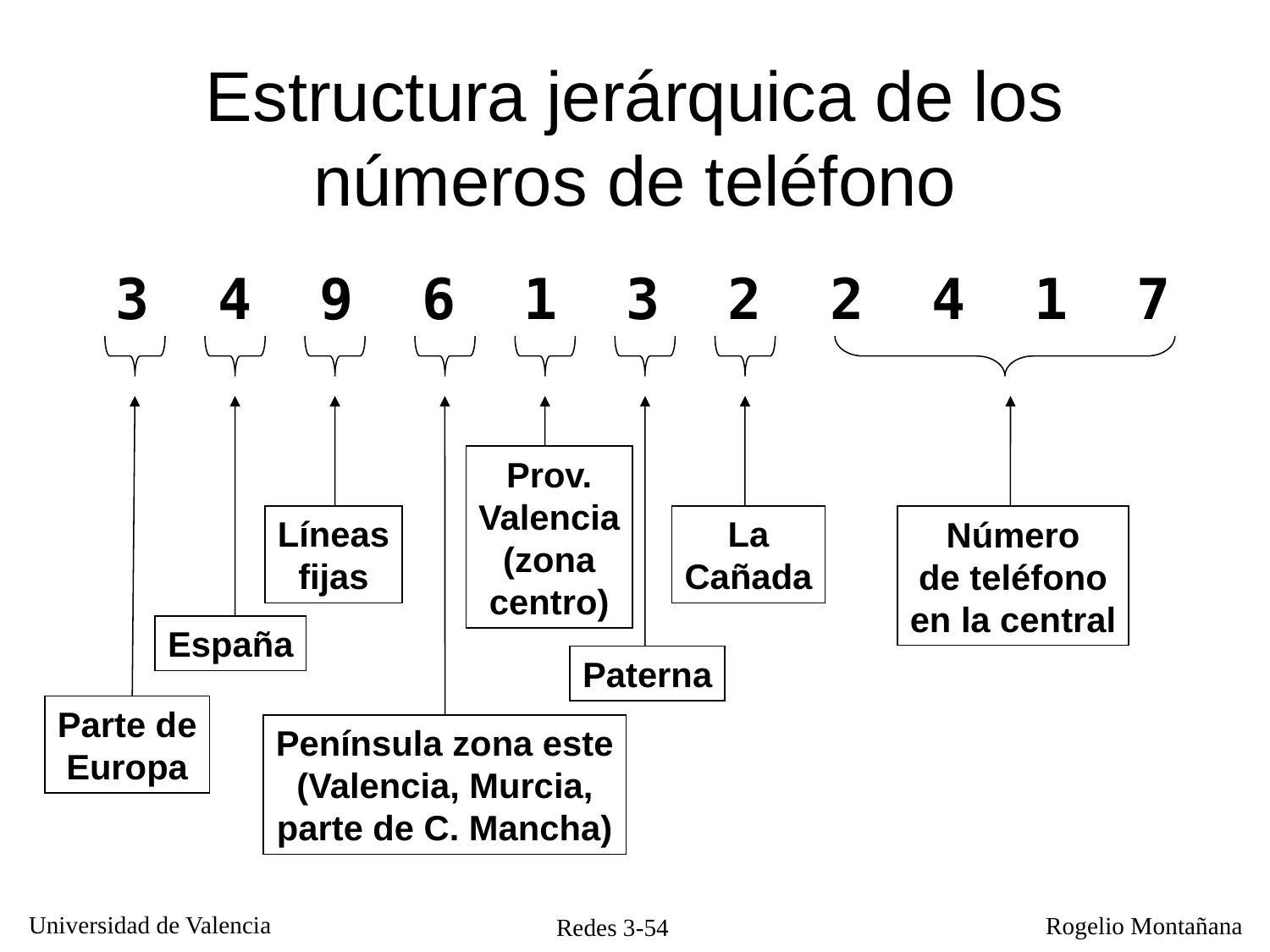

# Estructura jerárquica de los números de teléfono

3  4  9  6  1  3  2  2  4  1  7

Prov.
Valencia
(zona
centro)
La
Cañada
Líneas
fijas
Número
de teléfono
en la central
España
Paterna
Parte de
Europa
Península zona este
(Valencia, Murcia,
parte de C. Mancha)